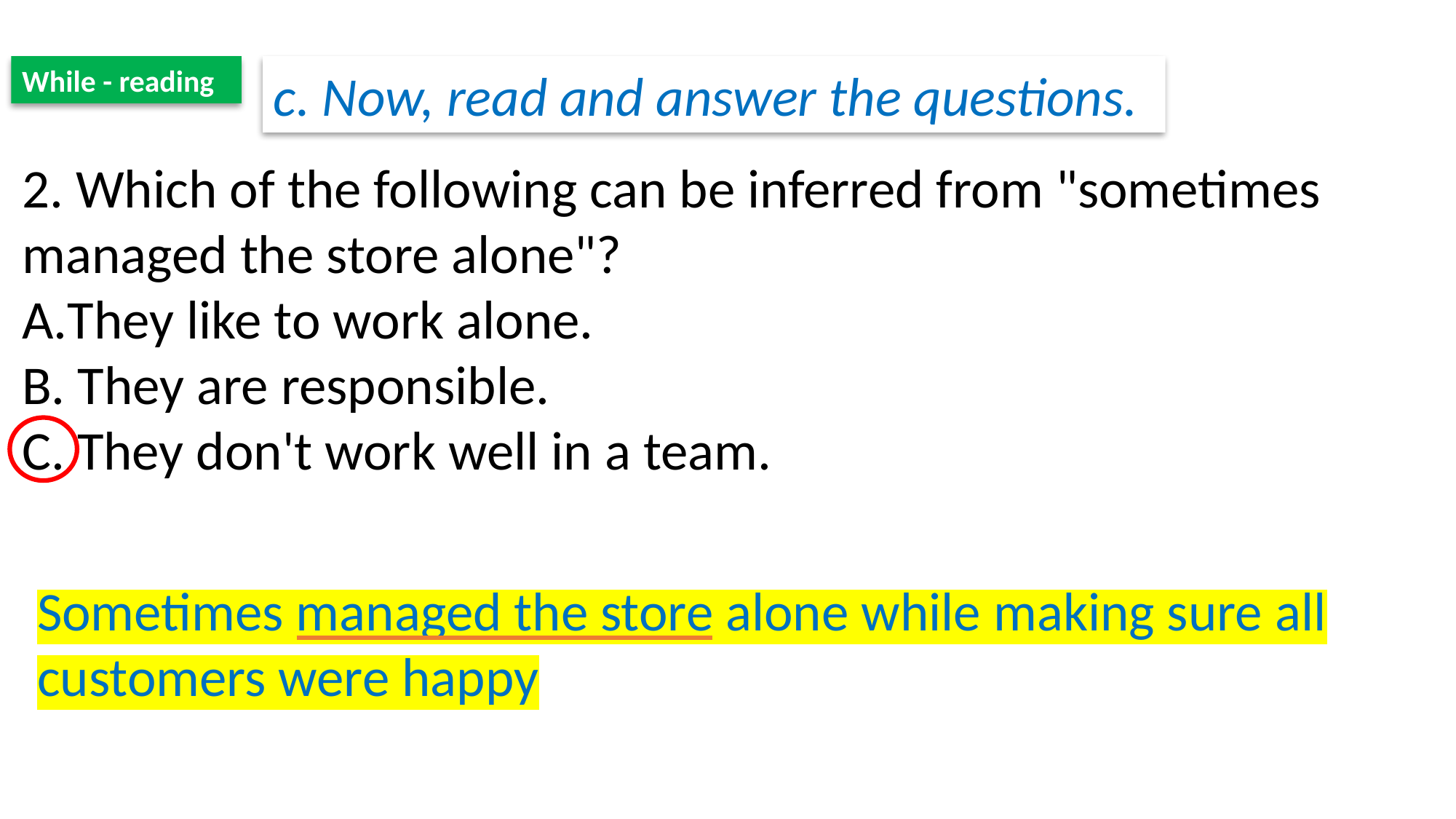

While - reading
c. Now, read and answer the questions.
2. Which of the following can be inferred from "sometimes managed the store alone"?
They like to work alone.
B. They are responsible.
C. They don't work well in a team.

Sometimes managed the store alone while making sure all customers were happy